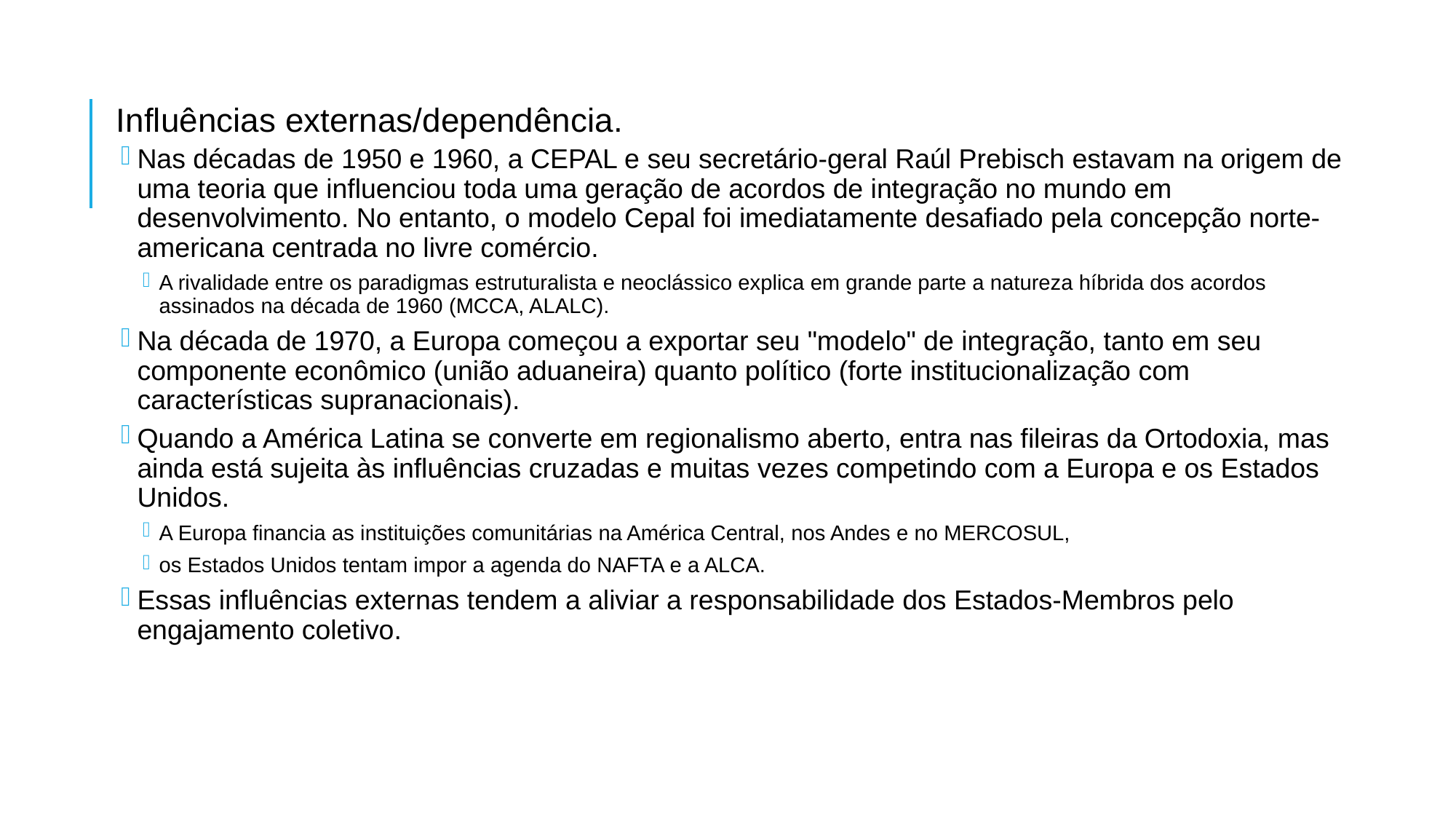

Influências externas/dependência.
Nas décadas de 1950 e 1960, a CEPAL e seu secretário-geral Raúl Prebisch estavam na origem de uma teoria que influenciou toda uma geração de acordos de integração no mundo em desenvolvimento. No entanto, o modelo Cepal foi imediatamente desafiado pela concepção norte-americana centrada no livre comércio.
A rivalidade entre os paradigmas estruturalista e neoclássico explica em grande parte a natureza híbrida dos acordos assinados na década de 1960 (MCCA, ALALC).
Na década de 1970, a Europa começou a exportar seu "modelo" de integração, tanto em seu componente econômico (união aduaneira) quanto político (forte institucionalização com características supranacionais).
Quando a América Latina se converte em regionalismo aberto, entra nas fileiras da Ortodoxia, mas ainda está sujeita às influências cruzadas e muitas vezes competindo com a Europa e os Estados Unidos.
A Europa financia as instituições comunitárias na América Central, nos Andes e no MERCOSUL,
os Estados Unidos tentam impor a agenda do NAFTA e a ALCA.
Essas influências externas tendem a aliviar a responsabilidade dos Estados-Membros pelo engajamento coletivo.